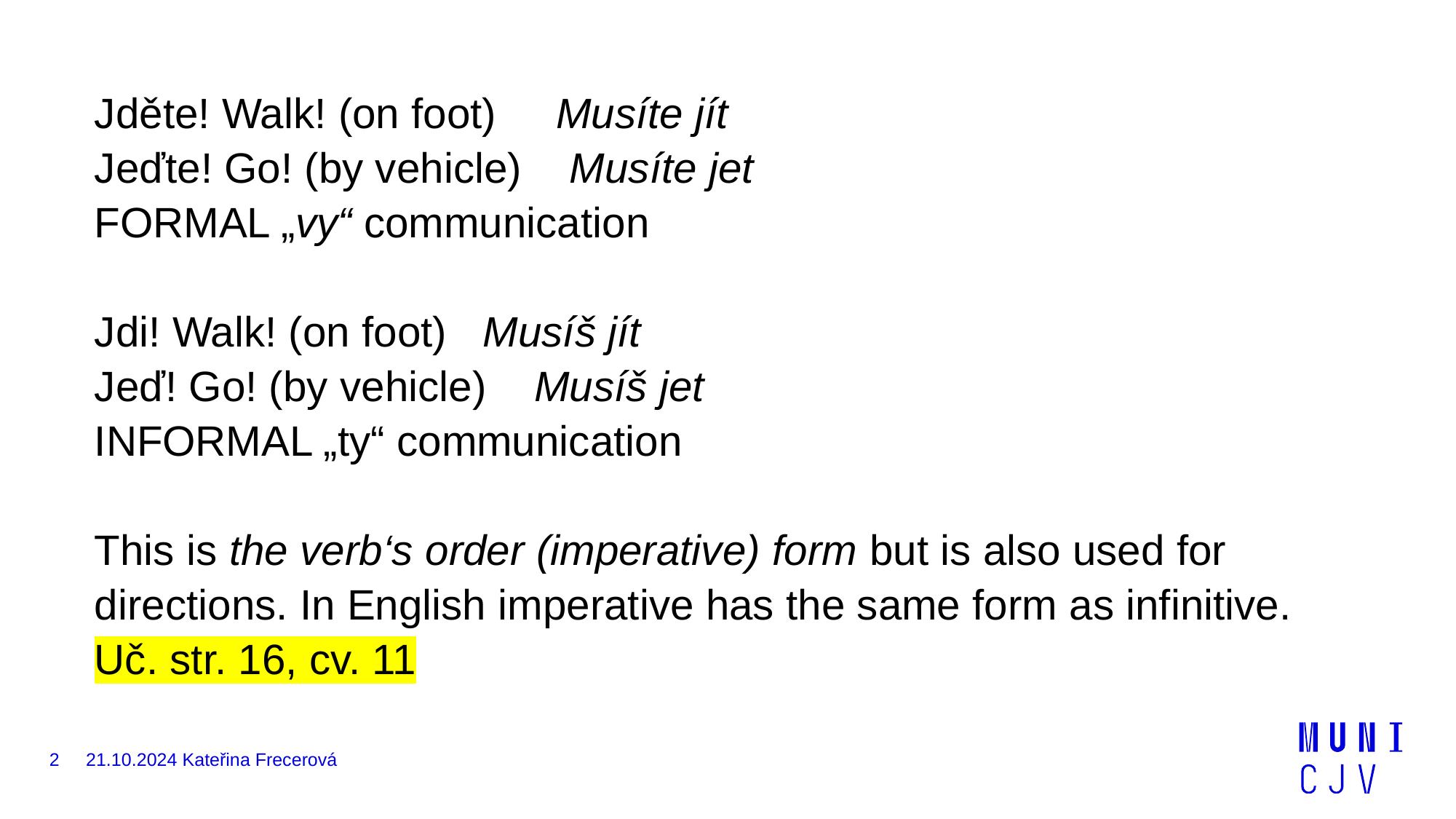

Jděte! Walk! (on foot)     Musíte jít
Jeďte! Go! (by vehicle)    Musíte jet
FORMAL „vy“ communication

Jdi! Walk! (on foot)   Musíš jít
Jeď! Go! (by vehicle)    Musíš jet
INFORMAL „ty“ communication

This is the verb‘s order (imperative) form but is also used for directions. In English imperative has the same form as infinitive.
Uč. str. 16, cv. 11

2
21.10.2024 Kateřina Frecerová